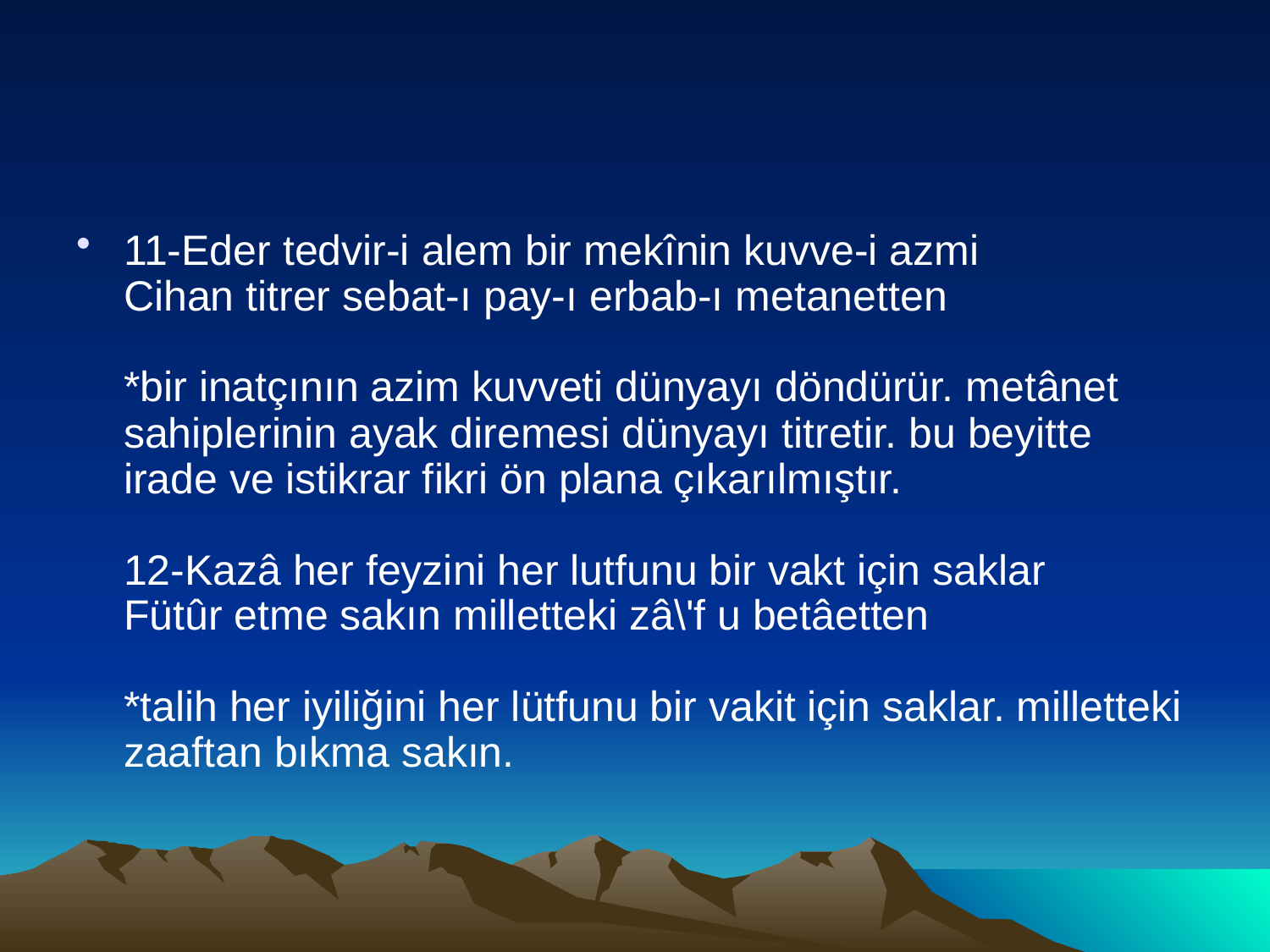

#
11-Eder tedvir-i alem bir mekînin kuvve-i azmi
Cihan titrer sebat-ı pay-ı erbab-ı metanetten
*bir inatçının azim kuvveti dünyayı döndürür. metânet sahiplerinin ayak diremesi dünyayı titretir. bu beyitte irade ve istikrar fikri ön plana çıkarılmıştır.
12-Kazâ her feyzini her lutfunu bir vakt için saklar
Fütûr etme sakın milletteki zâ\'f u betâetten
*talih her iyiliğini her lütfunu bir vakit için saklar. milletteki zaaftan bıkma sakın.